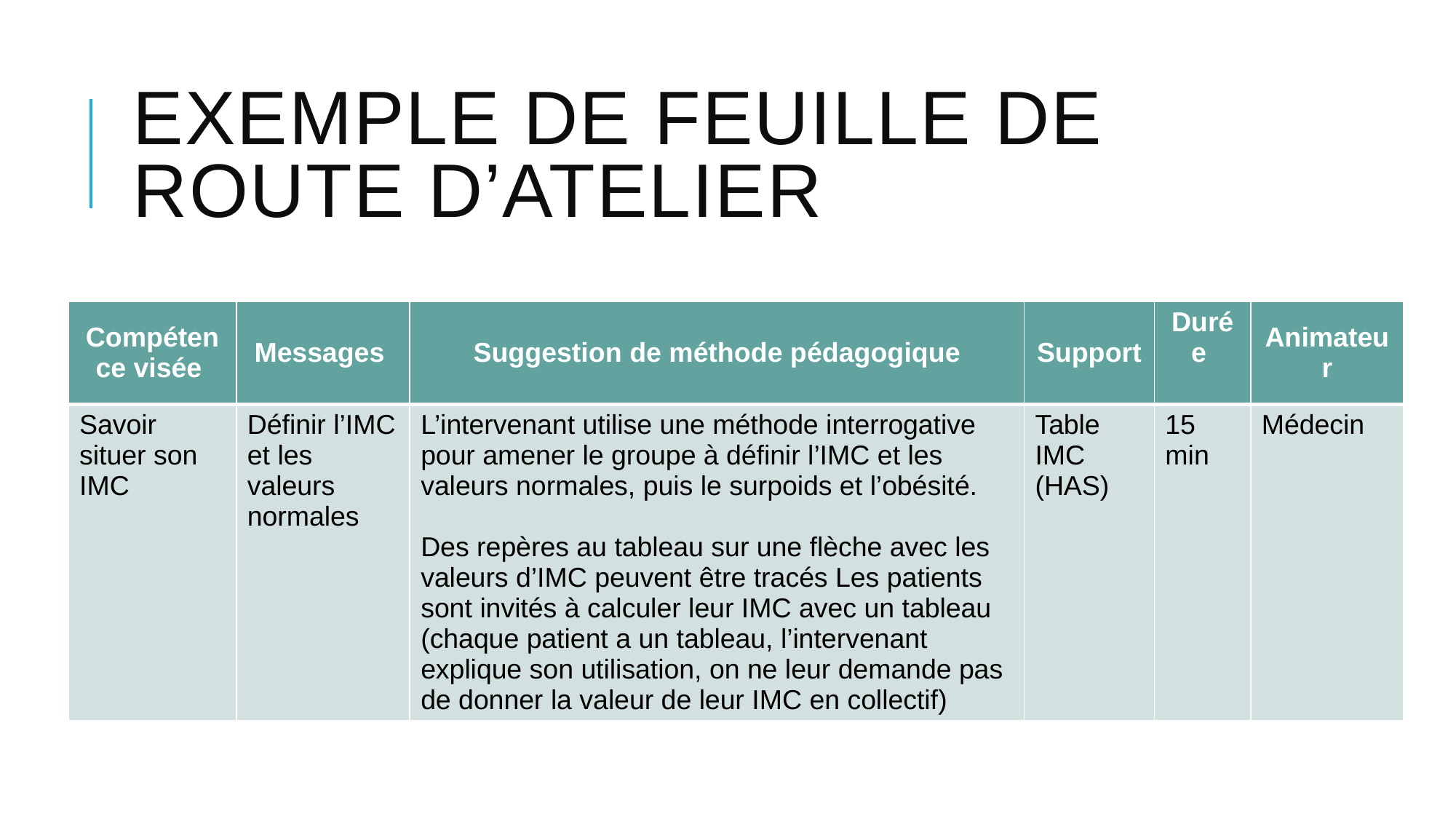

# Exemple de feuille de route d’atelier
| Compétence visée | Messages | Suggestion de méthode pédagogique | Support | Durée | Animateur |
| --- | --- | --- | --- | --- | --- |
| Savoir situer son IMC | Définir l’IMC et les valeurs normales | L’intervenant utilise une méthode interrogative pour amener le groupe à définir l’IMC et les valeurs normales, puis le surpoids et l’obésité. Des repères au tableau sur une flèche avec les valeurs d’IMC peuvent être tracés Les patients sont invités à calculer leur IMC avec un tableau (chaque patient a un tableau, l’intervenant explique son utilisation, on ne leur demande pas de donner la valeur de leur IMC en collectif) | Table IMC (HAS) | 15 min | Médecin |